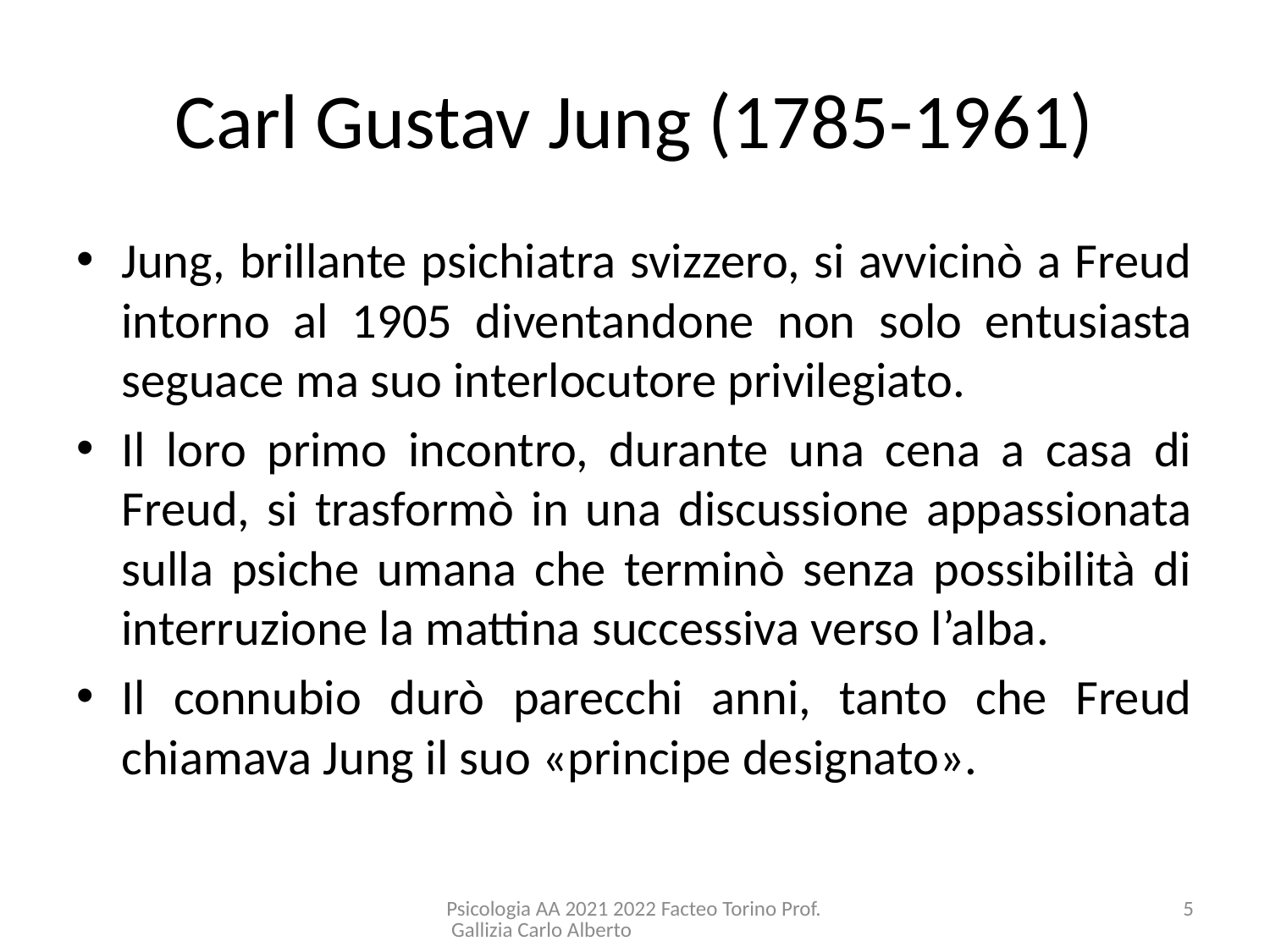

# Carl Gustav Jung (1785-1961)
Jung, brillante psichiatra svizzero, si avvicinò a Freud intorno al 1905 diventandone non solo entusiasta seguace ma suo interlocutore privilegiato.
Il loro primo incontro, durante una cena a casa di Freud, si trasformò in una discussione appassionata sulla psiche umana che terminò senza possibilità di interruzione la mattina successiva verso l’alba.
Il connubio durò parecchi anni, tanto che Freud chiamava Jung il suo «principe designato».
Psicologia AA 2021 2022 Facteo Torino Prof. Gallizia Carlo Alberto
5